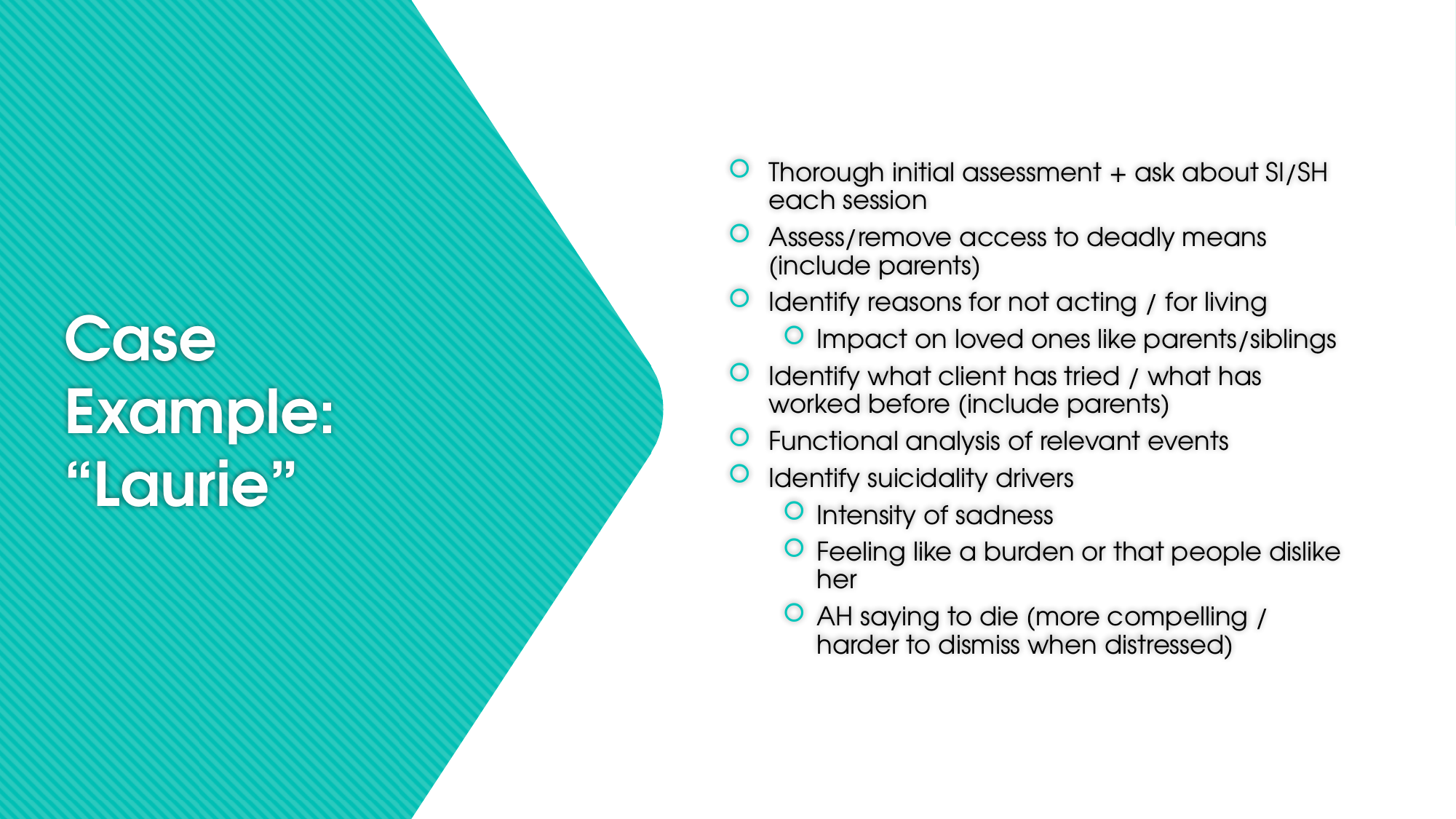

Thorough initial assessment + ask about SI/SH each session
Assess/remove access to deadly means (include parents)
Identify reasons for not acting / for living
Impact on loved ones like parents/siblings
Identify what client has tried / what has worked before (include parents)
Functional analysis of relevant events
Identify suicidality drivers
Intensity of sadness
Feeling like a burden or that people dislike her
AH saying to die (more compelling / harder to dismiss when distressed)
# Case Example: “Laurie”